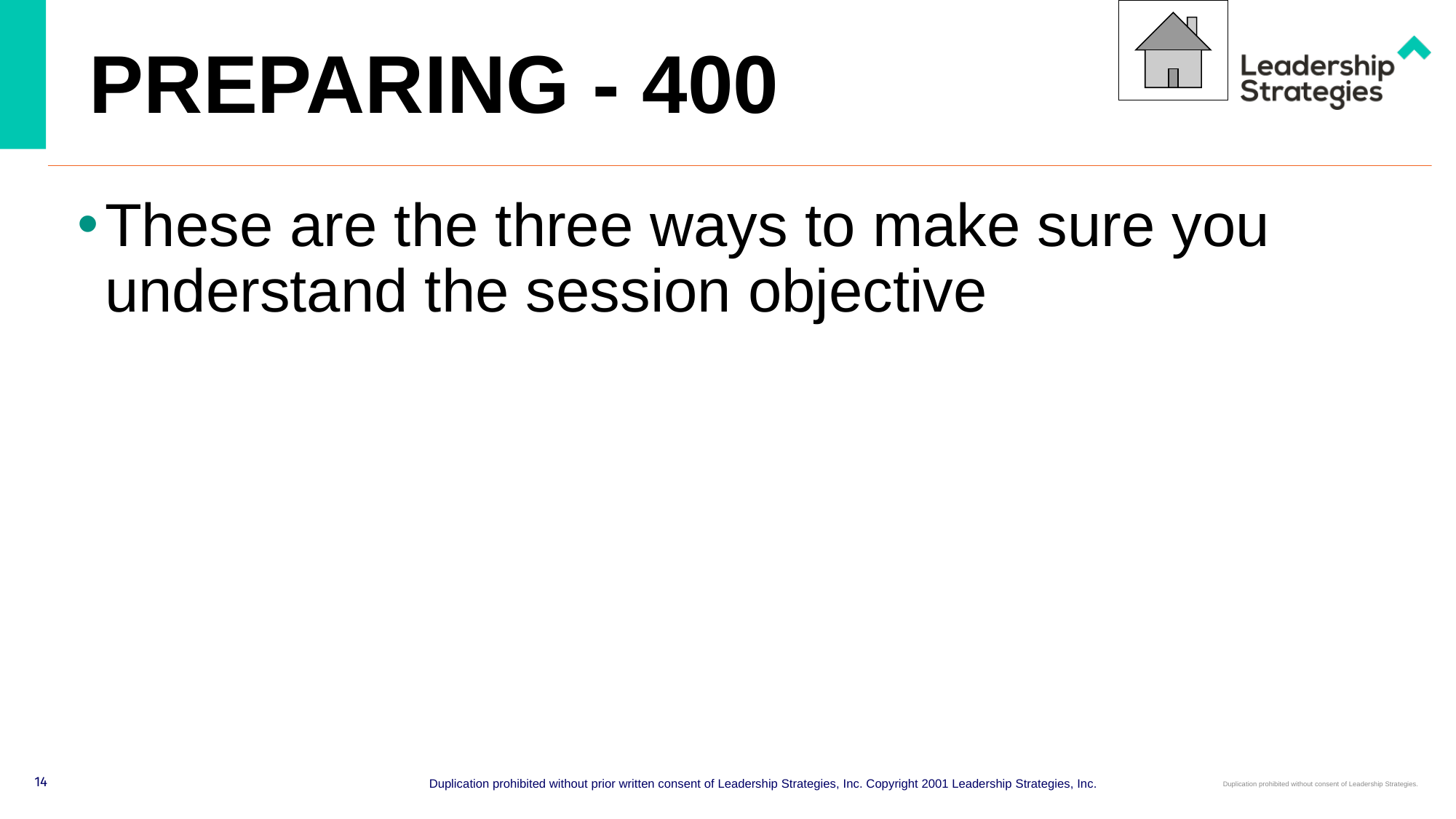

# PREPARING - 400
These are the three ways to make sure you understand the session objective

14
Duplication prohibited without prior written consent of Leadership Strategies, Inc. Copyright 2001 Leadership Strategies, Inc.